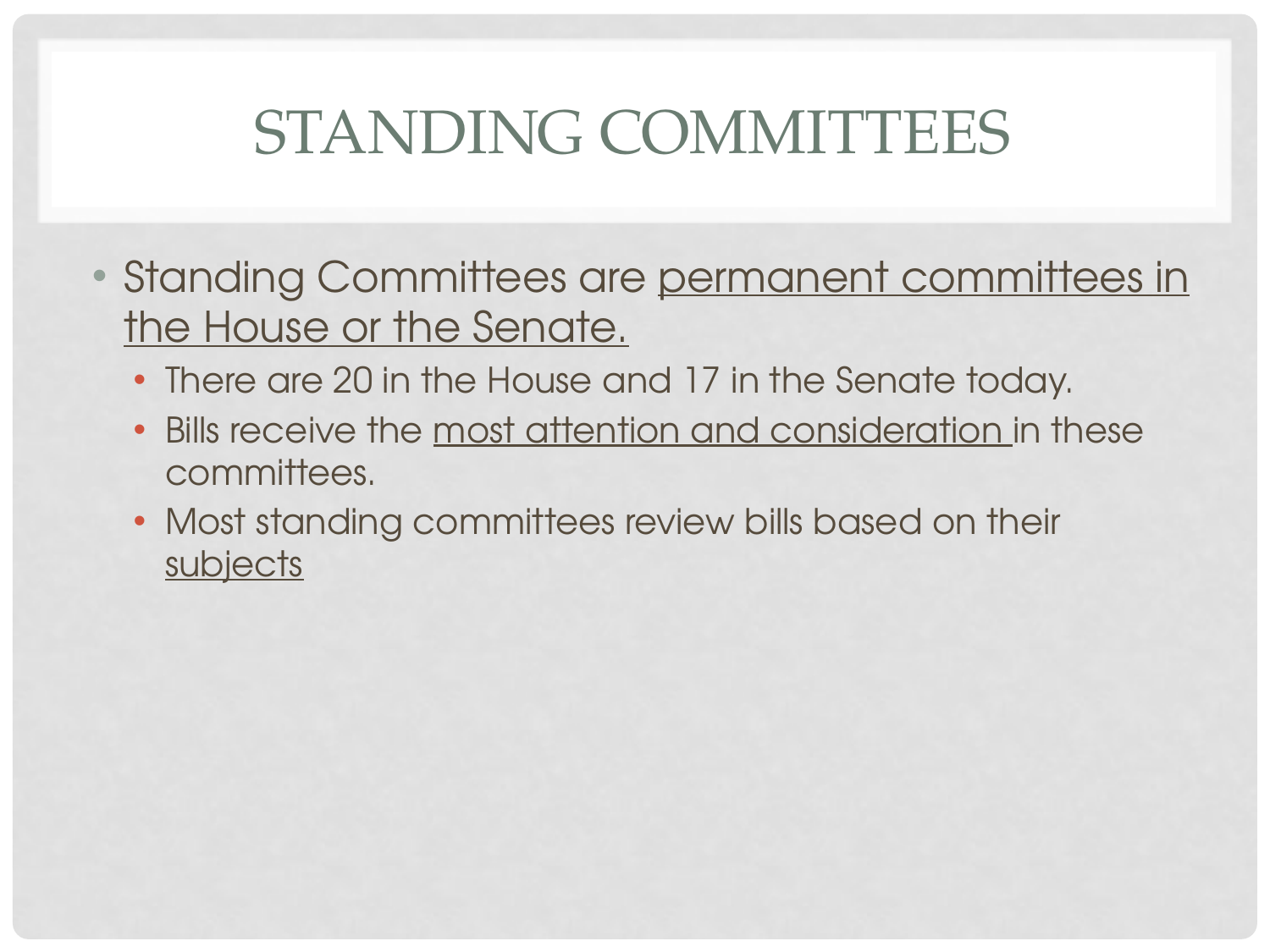

# Standing Committees
Standing Committees are permanent committees in the House or the Senate.
There are 20 in the House and 17 in the Senate today.
Bills receive the most attention and consideration in these committees.
Most standing committees review bills based on their subjects